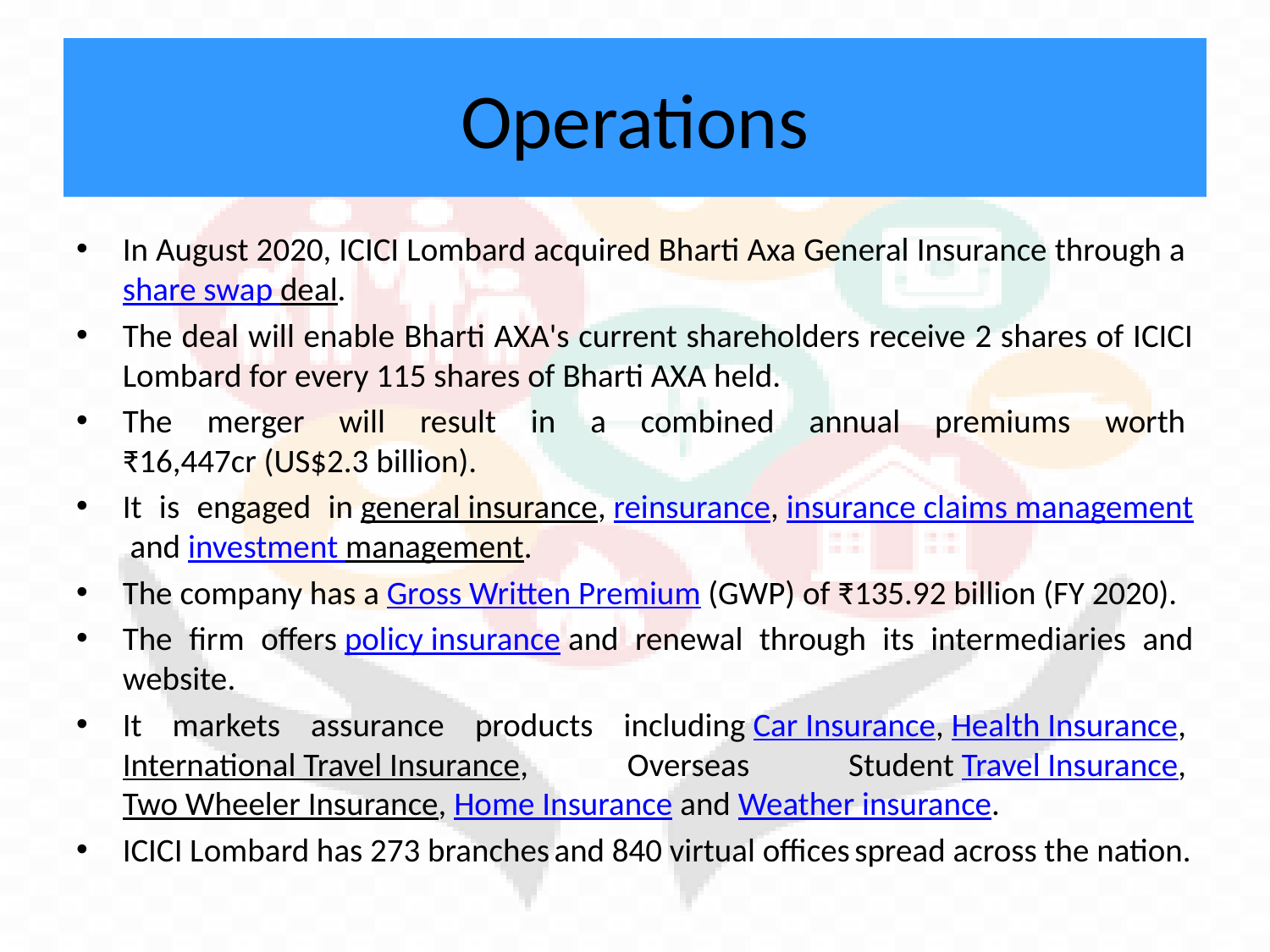

# Operations
In August 2020, ICICI Lombard acquired Bharti Axa General Insurance through a share swap deal.
The deal will enable Bharti AXA's current shareholders receive 2 shares of ICICI Lombard for every 115 shares of Bharti AXA held.
The merger will result in a combined annual premiums worth  ₹16,447cr (US$2.3 billion).
It is engaged in general insurance, reinsurance, insurance claims management and investment management.
The company has a Gross Written Premium (GWP) of ₹135.92 billion (FY 2020).
The firm offers policy insurance and renewal through its intermediaries and website.
It markets assurance products including Car Insurance, Health Insurance, International Travel Insurance, Overseas Student Travel Insurance, Two Wheeler Insurance, Home Insurance and Weather insurance.
ICICI Lombard has 273 branches and 840 virtual offices spread across the nation.